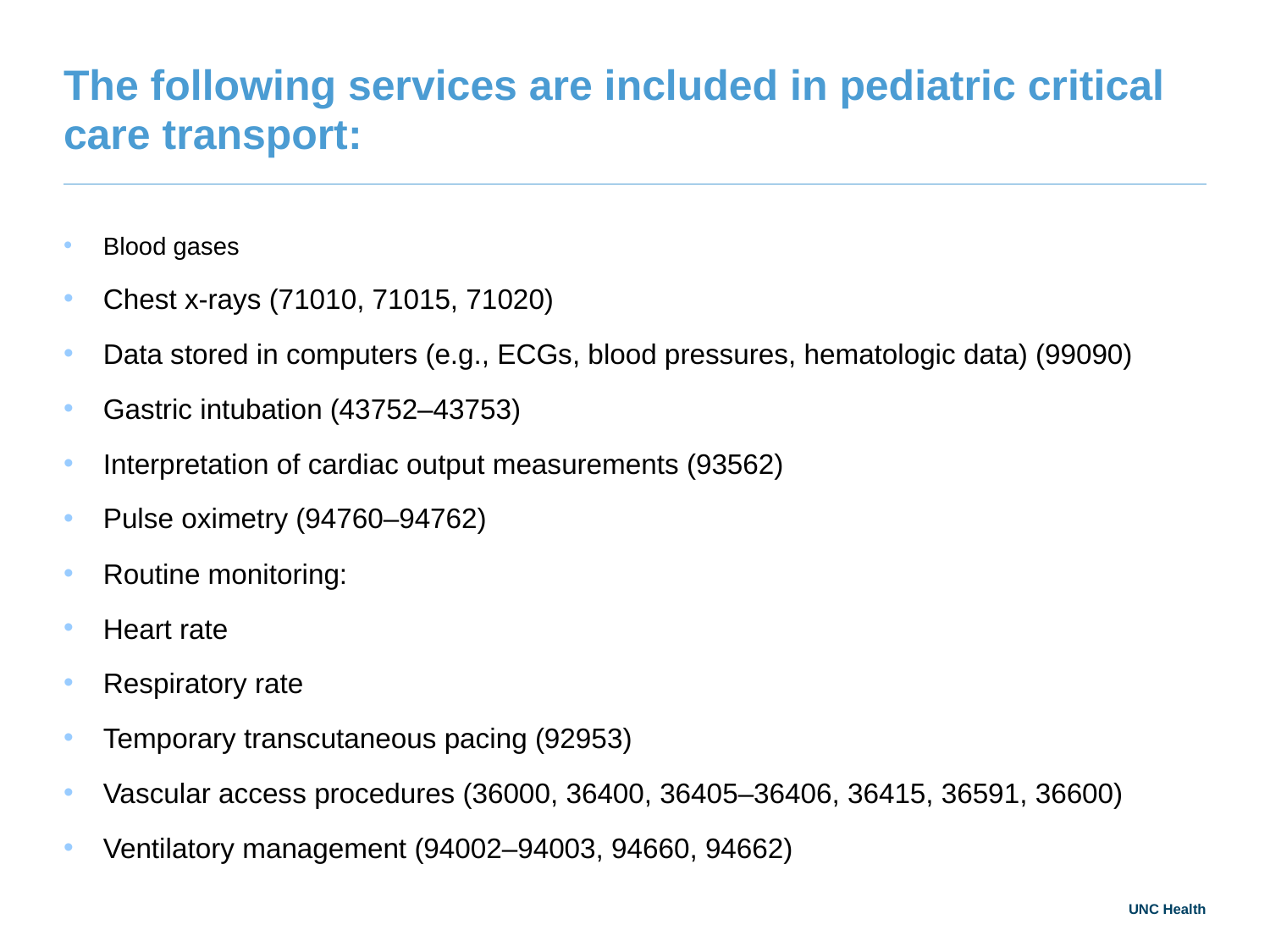

# The following services are included in pediatric critical care transport:
Blood gases
Chest x-rays (71010, 71015, 71020)
Data stored in computers (e.g., ECGs, blood pressures, hematologic data) (99090)
Gastric intubation (43752–43753)
Interpretation of cardiac output measurements (93562)
Pulse oximetry (94760–94762)
Routine monitoring:
Heart rate
Respiratory rate
Temporary transcutaneous pacing (92953)
Vascular access procedures (36000, 36400, 36405–36406, 36415, 36591, 36600)
Ventilatory management (94002–94003, 94660, 94662)